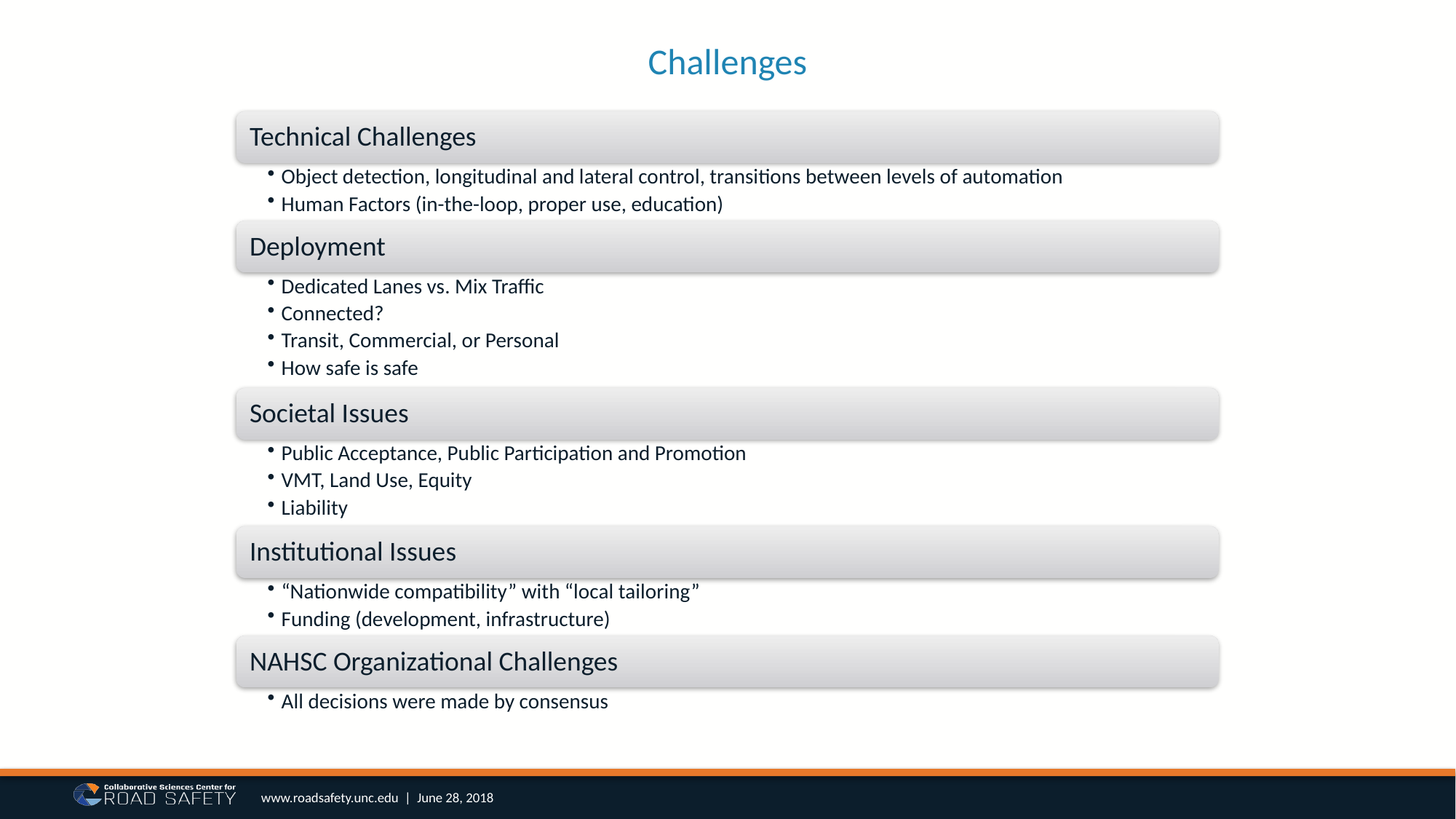

# Challenges
Technical Challenges
Object detection, longitudinal and lateral control, transitions between levels of automation
Human Factors (in-the-loop, proper use, education)
Deployment
Dedicated Lanes vs. Mix Traffic
Connected?
Transit, Commercial, or Personal
How safe is safe
Societal Issues
Public Acceptance, Public Participation and Promotion
VMT, Land Use, Equity
Liability
Institutional Issues
“Nationwide compatibility” with “local tailoring”
Funding (development, infrastructure)
NAHSC Organizational Challenges
All decisions were made by consensus
www.roadsafety.unc.edu  |  June 28, 2018